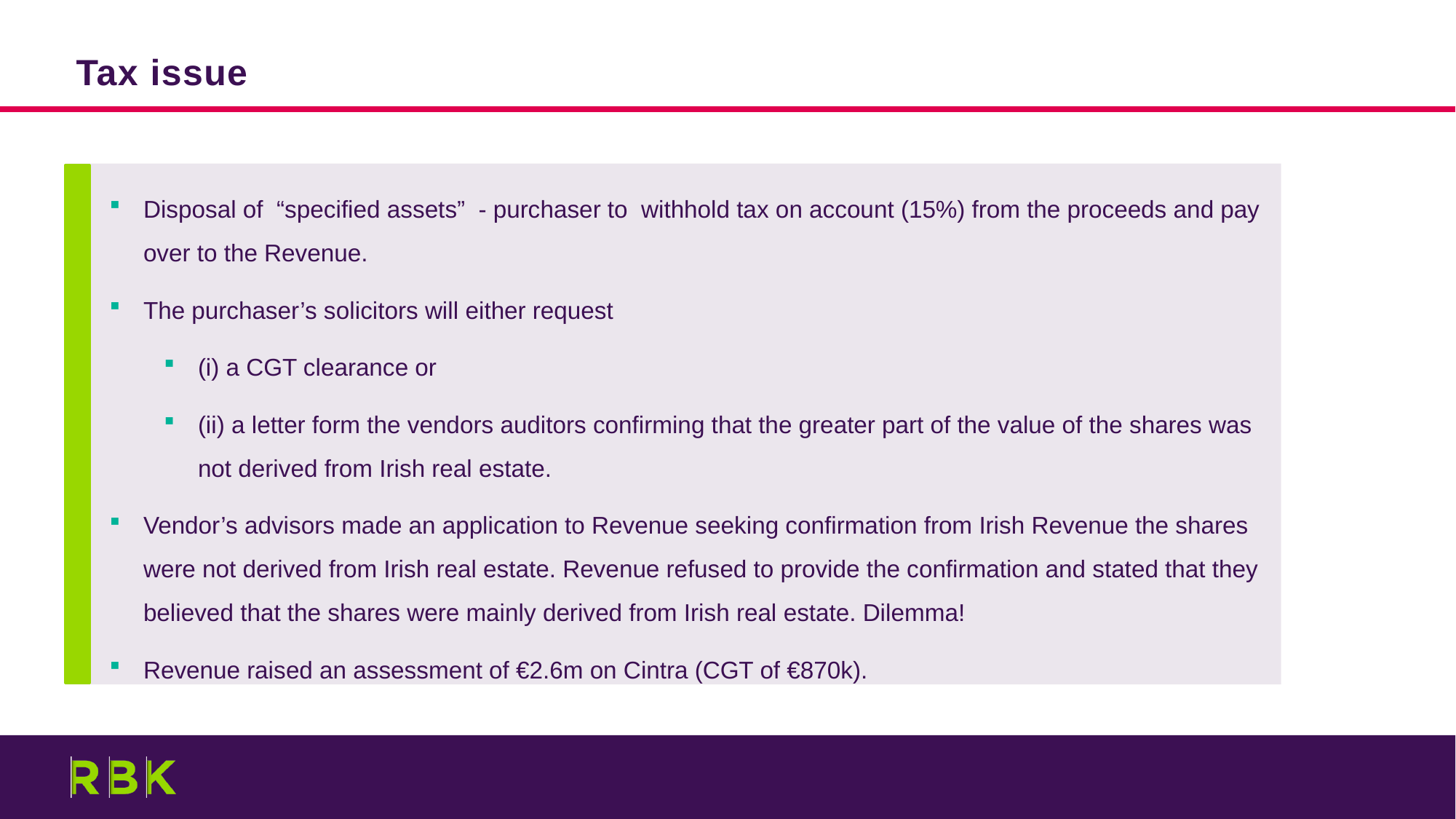

Tax issue

Disposal of  “specified assets”  - purchaser to  withhold tax on account (15%) from the proceeds and pay over to the Revenue.
The purchaser’s solicitors will either request
(i) a CGT clearance or
(ii) a letter form the vendors auditors confirming that the greater part of the value of the shares was not derived from Irish real estate.
Vendor’s advisors made an application to Revenue seeking confirmation from Irish Revenue the shares were not derived from Irish real estate. Revenue refused to provide the confirmation and stated that they believed that the shares were mainly derived from Irish real estate. Dilemma!
Revenue raised an assessment of €2.6m on Cintra (CGT of €870k).